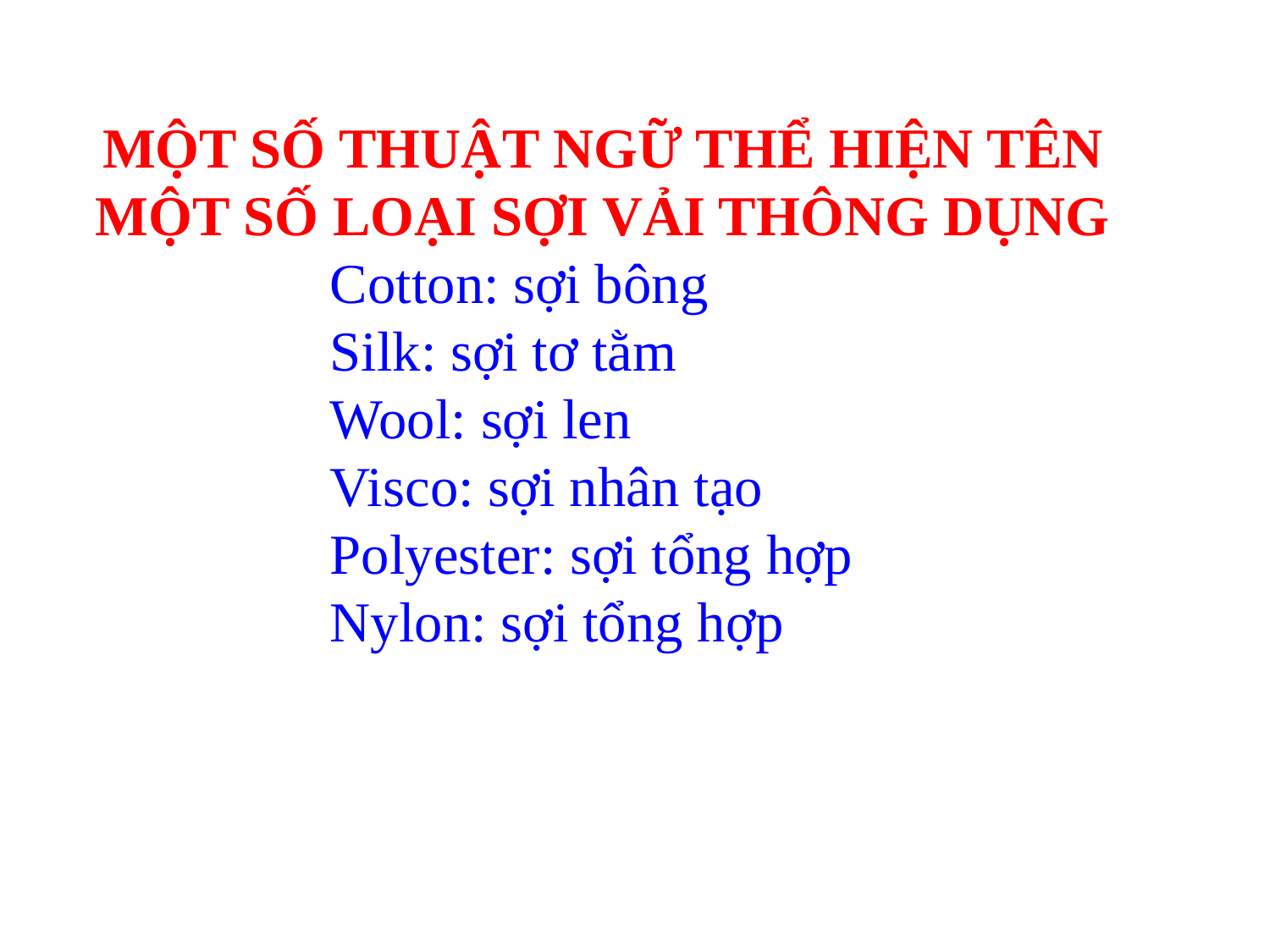

MỘT SỐ THUẬT NGỮ THỂ HIỆN TÊN MỘT SỐ LOẠI SỢI VẢI THÔNG DỤNG
Cotton: sợi bông
Silk: sợi tơ tằm
Wool: sợi len
Visco: sợi nhân tạo
Polyester: sợi tổng hợp
Nylon: sợi tổng hợp